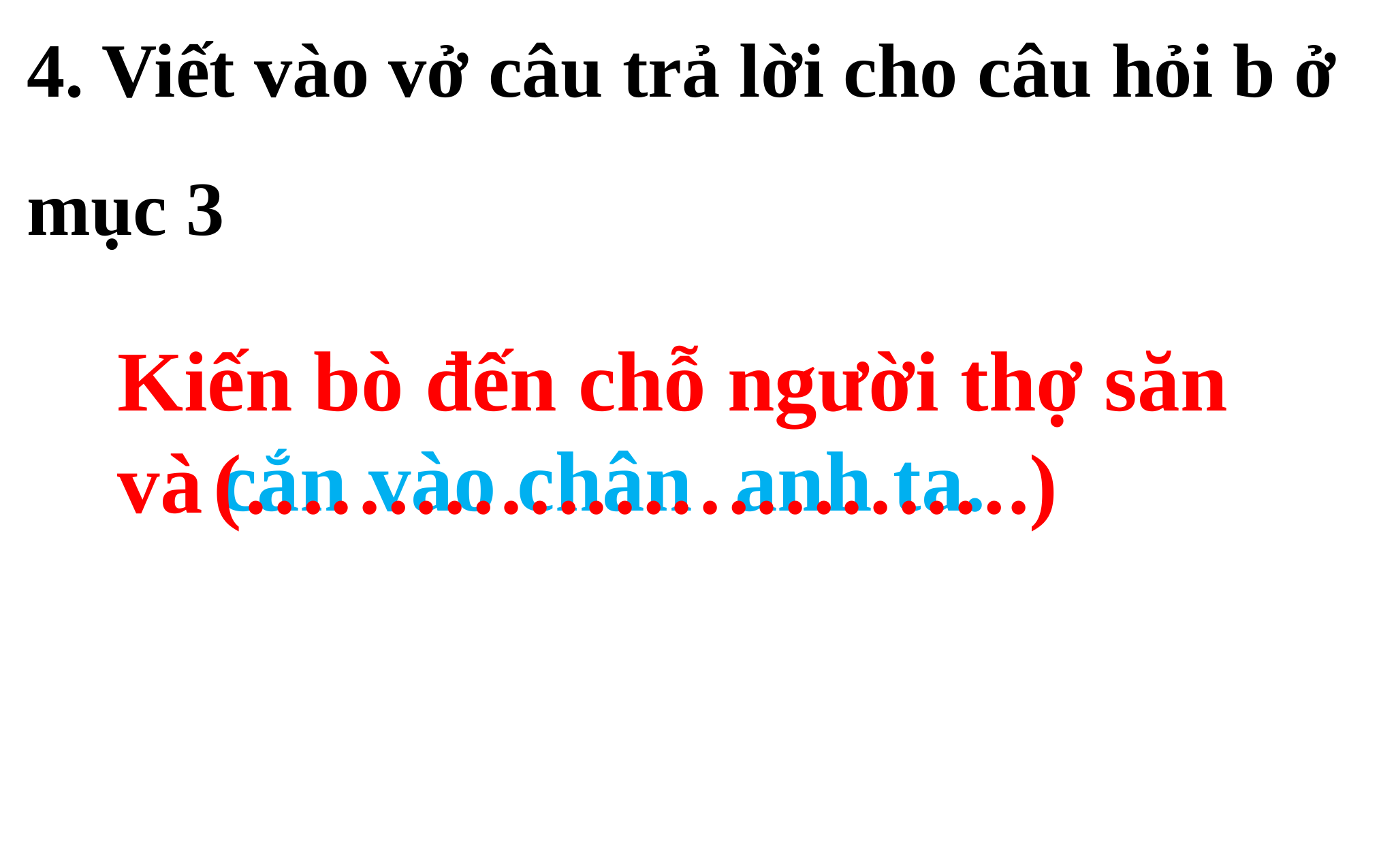

4. Viết vào vở câu trả lời cho câu hỏi b ở mục 3
Kiến bò đến chỗ người thợ săn
và
cắn vào chân  anh ta.
(……………………….)